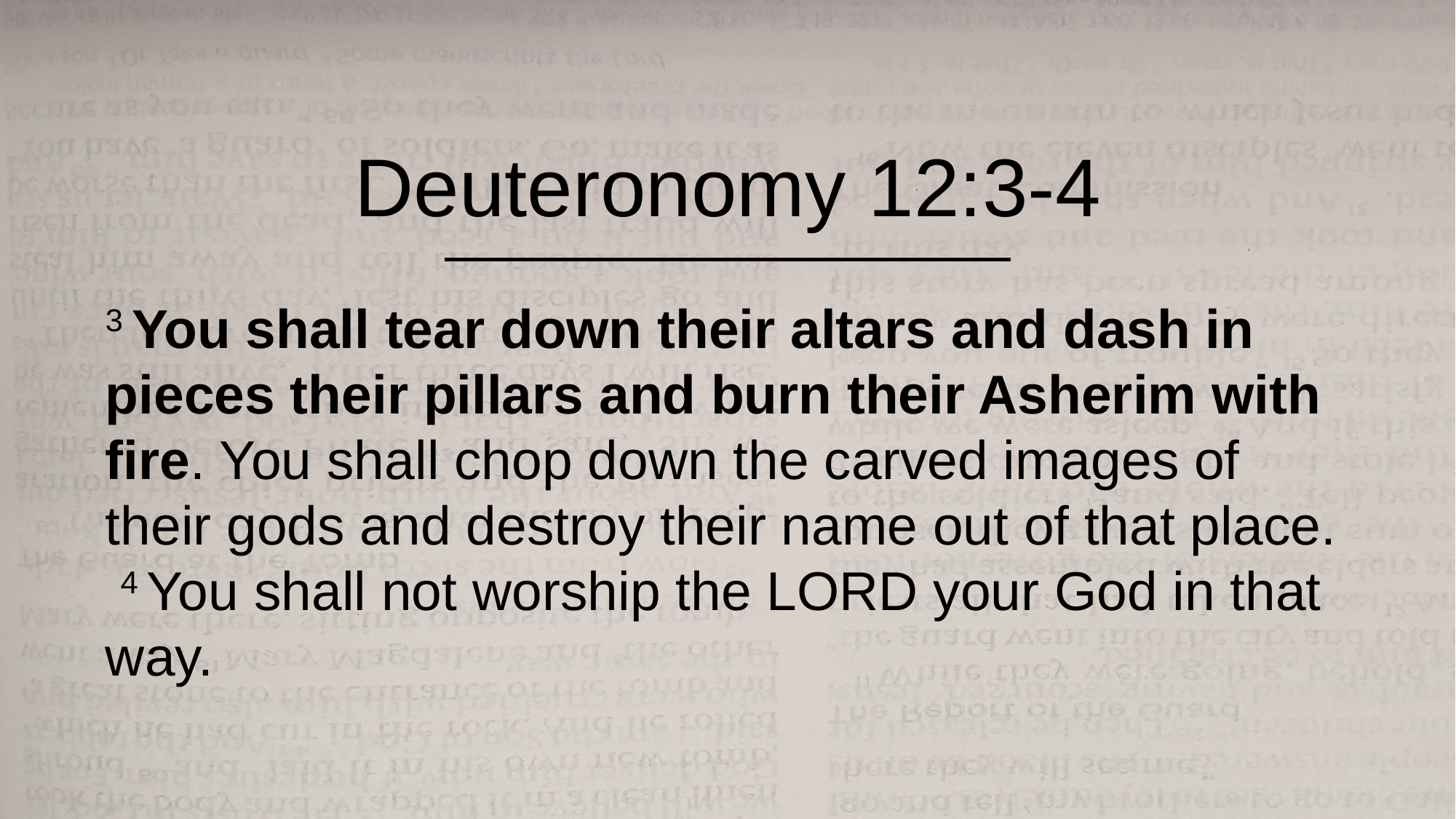

Deuteronomy 12:3-4
3 You shall tear down their altars and dash in pieces their pillars and burn their Asherim with fire. You shall chop down the carved images of their gods and destroy their name out of that place.  4 You shall not worship the LORD your God in that way.